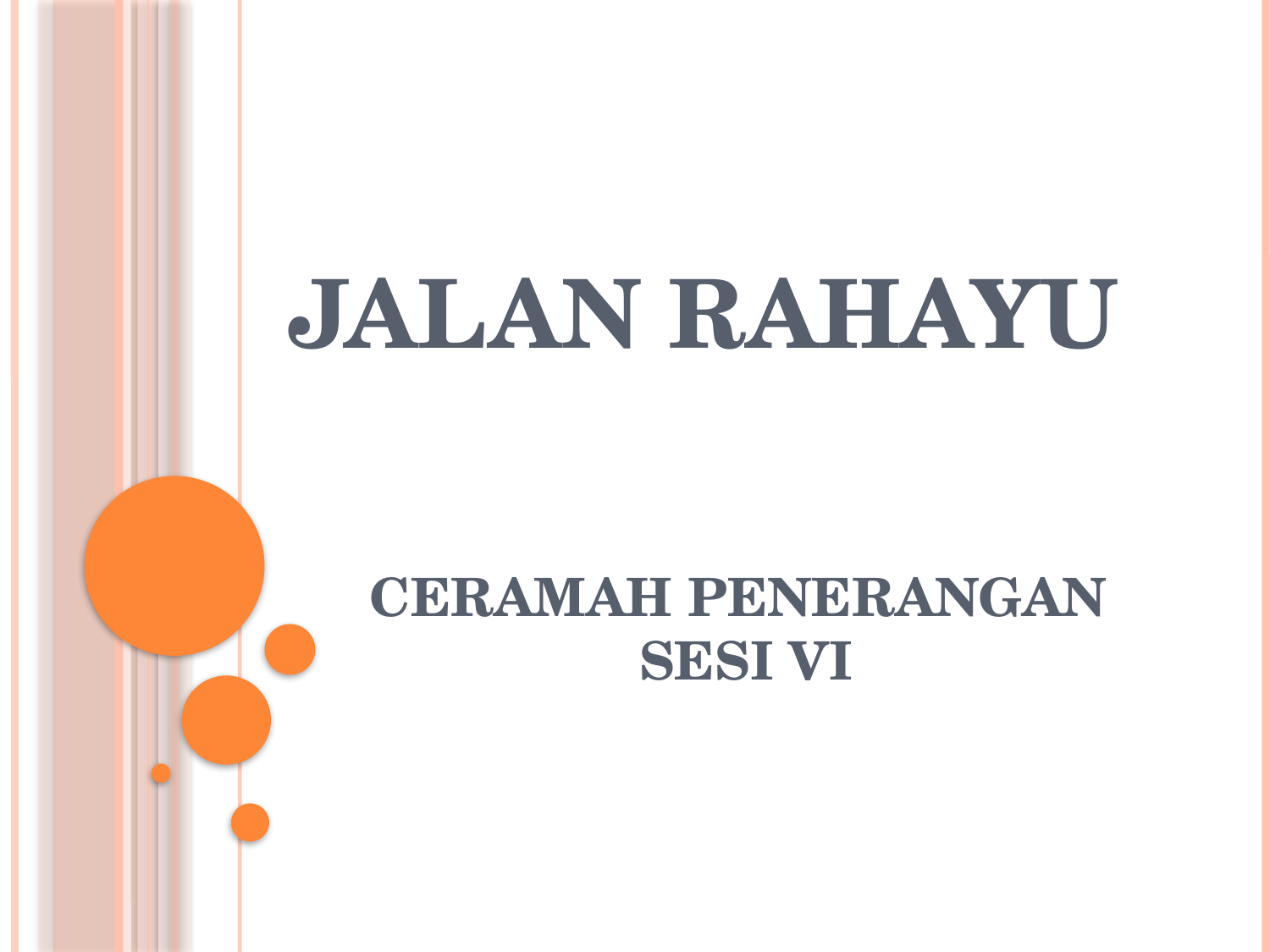

JALAN RAHAYU
# CERAMAH PENERANGAN Sesi VI